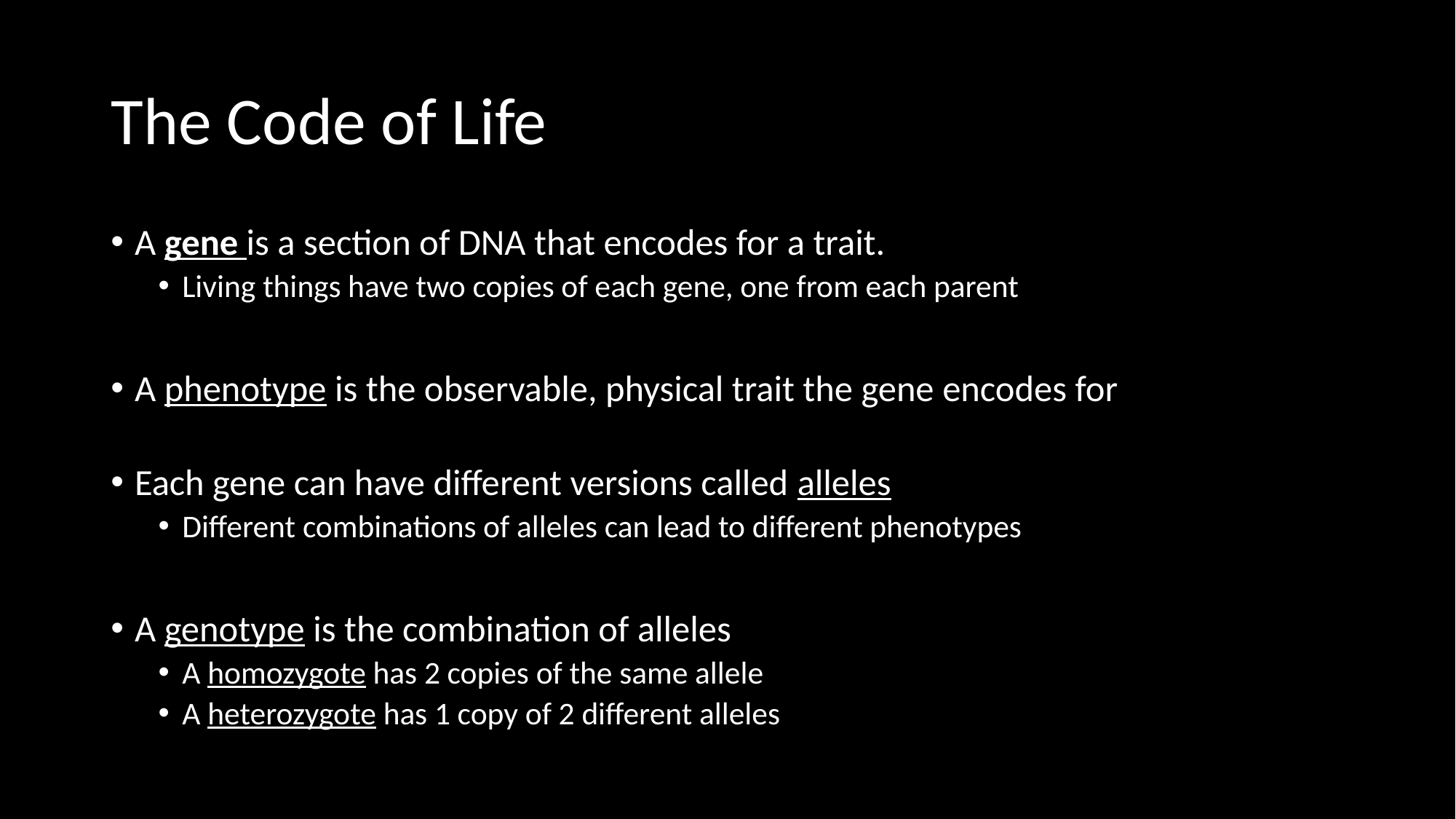

# The Code of Life
A gene is a section of DNA that encodes for a trait.
Living things have two copies of each gene, one from each parent

A phenotype is the observable, physical trait the gene encodes for

Each gene can have different versions called alleles
Different combinations of alleles can lead to different phenotypes

A genotype is the combination of alleles
A homozygote has 2 copies of the same allele
A heterozygote has 1 copy of 2 different alleles